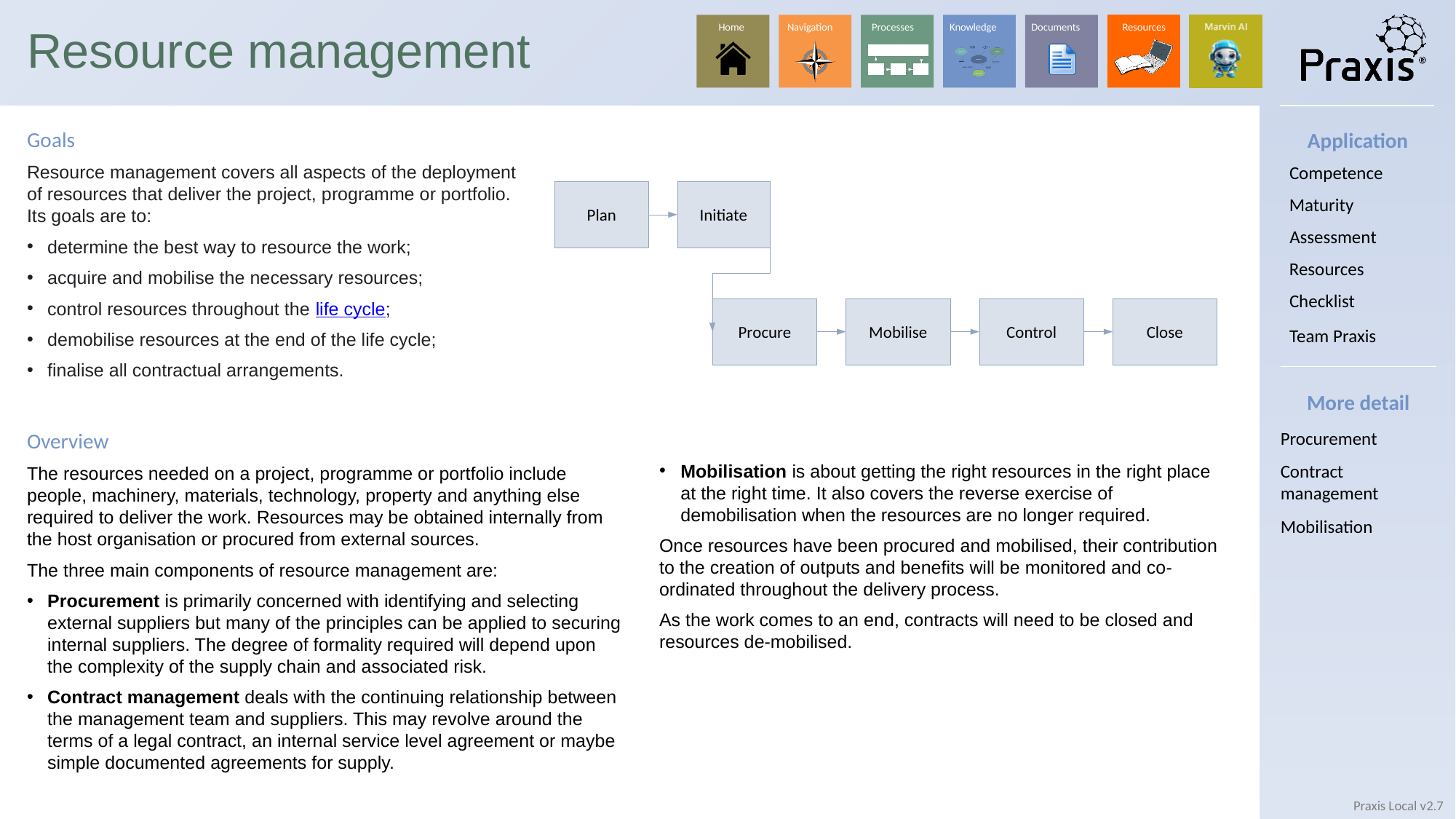

# Resource management

Goals
Resource management covers all aspects of the deployment of resources that deliver the project, programme or portfolio. Its goals are to:
determine the best way to resource the work;
acquire and mobilise the necessary resources;
control resources throughout the life cycle;
demobilise resources at the end of the life cycle;
finalise all contractual arrangements.
Application
Competence
Initiate
Plan
Procure
Mobilise
Control
Close
Maturity
Assessment
Resources
Checklist
Team Praxis
More detail
Procurement
Overview
The resources needed on a project, programme or portfolio include people, machinery, materials, technology, property and anything else required to deliver the work. Resources may be obtained internally from the host organisation or procured from external sources.
The three main components of resource management are:
Procurement is primarily concerned with identifying and selecting external suppliers but many of the principles can be applied to securing internal suppliers. The degree of formality required will depend upon the complexity of the supply chain and associated risk.
Contract management deals with the continuing relationship between the management team and suppliers. This may revolve around the terms of a legal contract, an internal service level agreement or maybe simple documented agreements for supply.
Mobilisation is about getting the right resources in the right place at the right time. It also covers the reverse exercise of demobilisation when the resources are no longer required.
Once resources have been procured and mobilised, their contribution to the creation of outputs and benefits will be monitored and co-ordinated throughout the delivery process.
As the work comes to an end, contracts will need to be closed and resources de-mobilised.
Contract management
Mobilisation